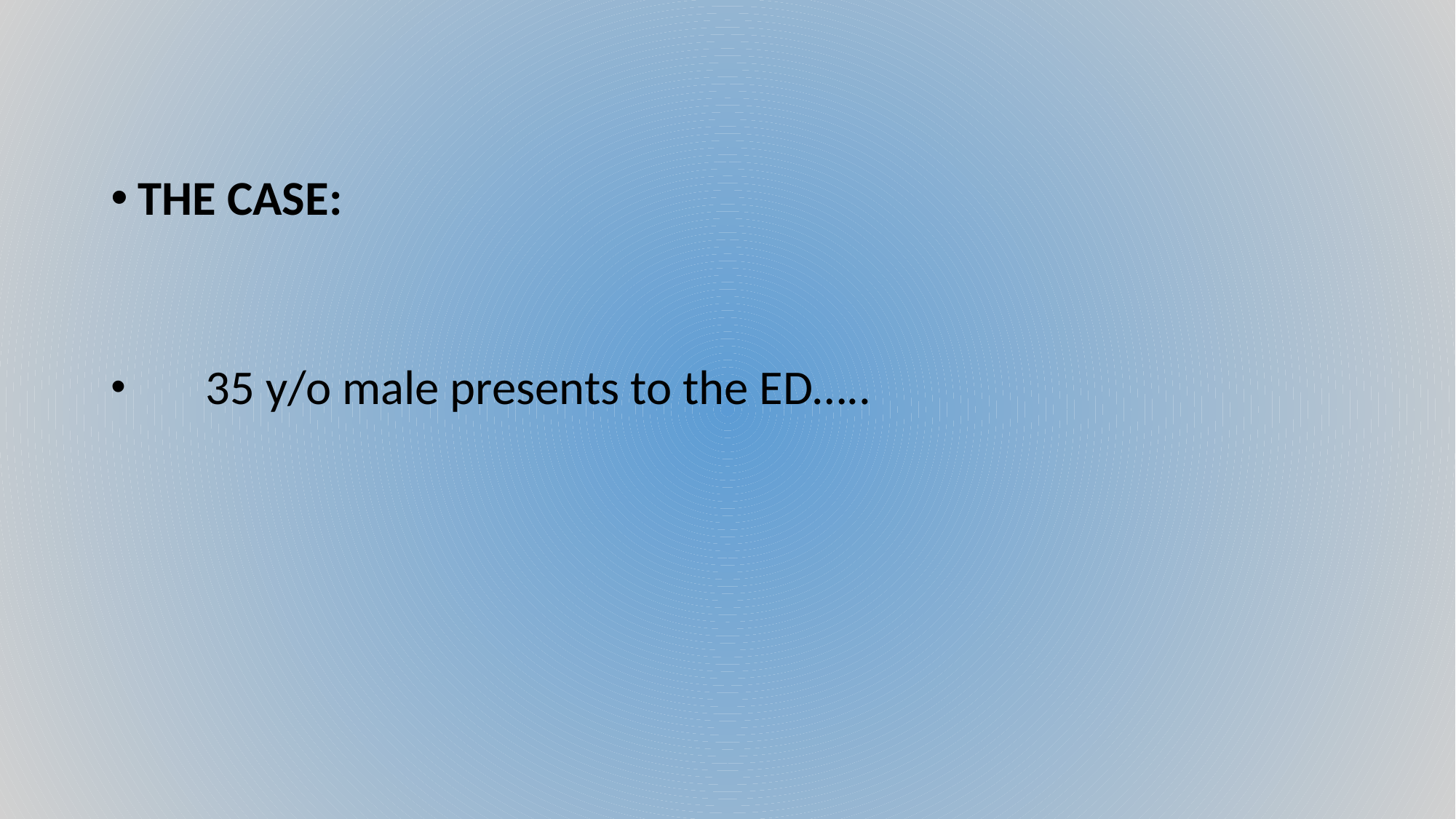

THE CASE:

       35 y/o male presents to the ED…..